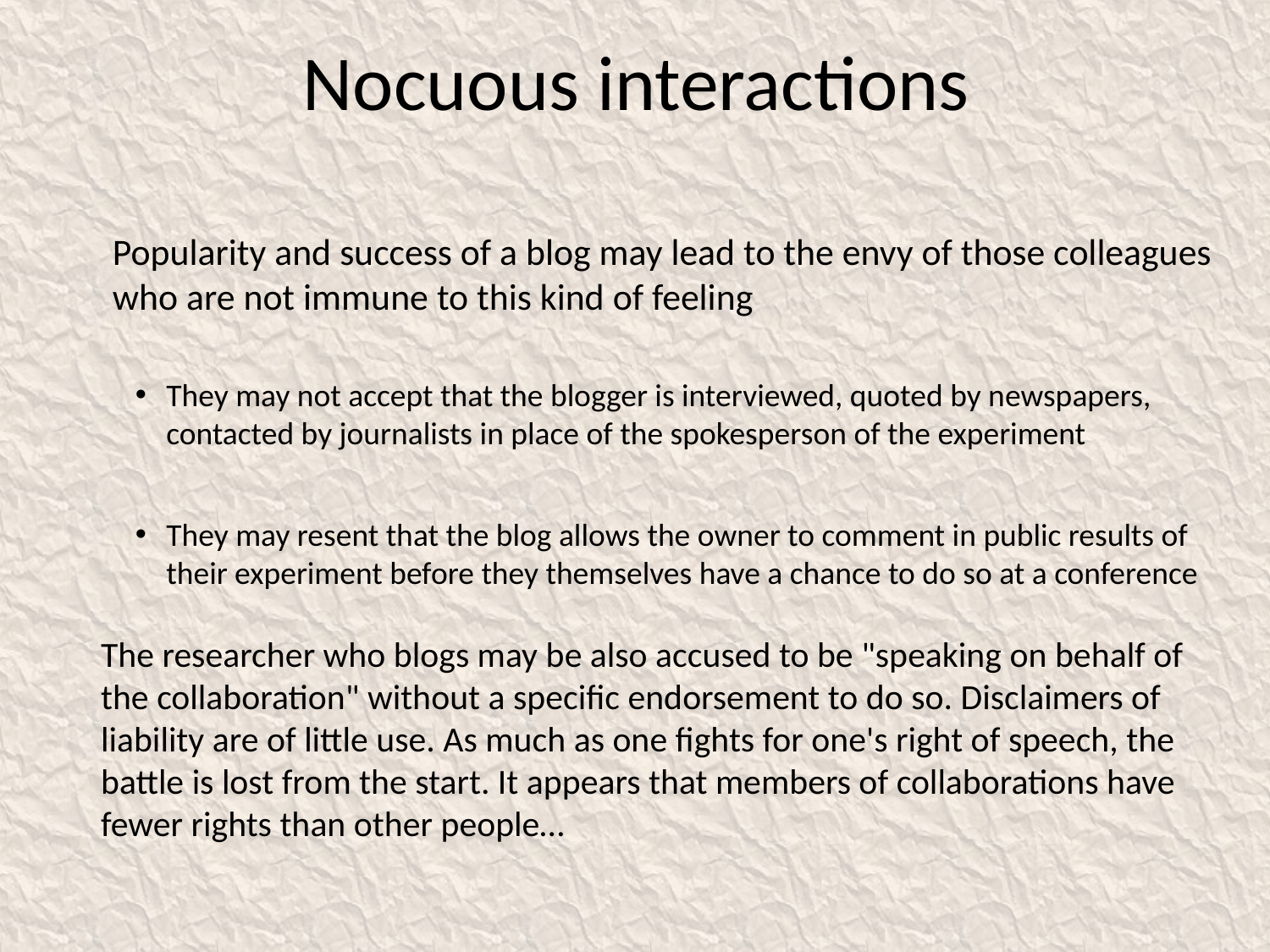

# Nocuous interactions
	Popularity and success of a blog may lead to the envy of those colleagues who are not immune to this kind of feeling

They may not accept that the blogger is interviewed, quoted by newspapers, contacted by journalists in place of the spokesperson of the experiment

They may resent that the blog allows the owner to comment in public results of their experiment before they themselves have a chance to do so at a conference
The researcher who blogs may be also accused to be "speaking on behalf of the collaboration" without a specific endorsement to do so. Disclaimers of liability are of little use. As much as one fights for one's right of speech, the battle is lost from the start. It appears that members of collaborations have fewer rights than other people…